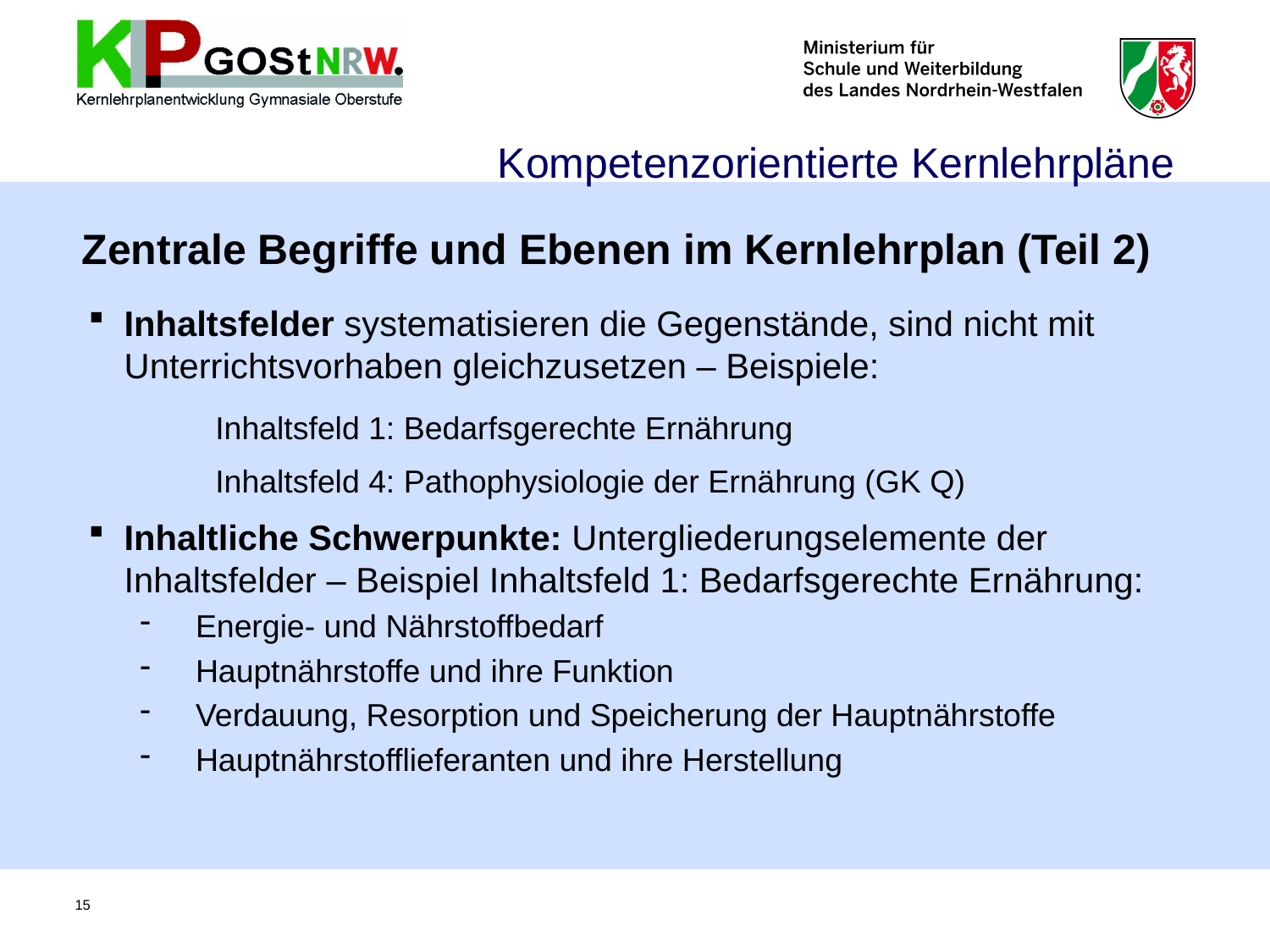

Kompetenzorientierte Kernlehrpläne
Zentrale Begriffe und Ebenen im Kernlehrplan (Teil 2)
Inhaltsfelder systematisieren die Gegenstände, sind nicht mit Unterrichtsvorhaben gleichzusetzen – Beispiele:
	Inhaltsfeld 1: Bedarfsgerechte Ernährung
	Inhaltsfeld 4: Pathophysiologie der Ernährung (GK Q)
Inhaltliche Schwerpunkte: Untergliederungselemente der Inhaltsfelder – Beispiel Inhaltsfeld 1: Bedarfsgerechte Ernährung:
Energie- und Nährstoffbedarf
Hauptnährstoffe und ihre Funktion
Verdauung, Resorption und Speicherung der Hauptnährstoffe
Hauptnährstofflieferanten und ihre Herstellung

15